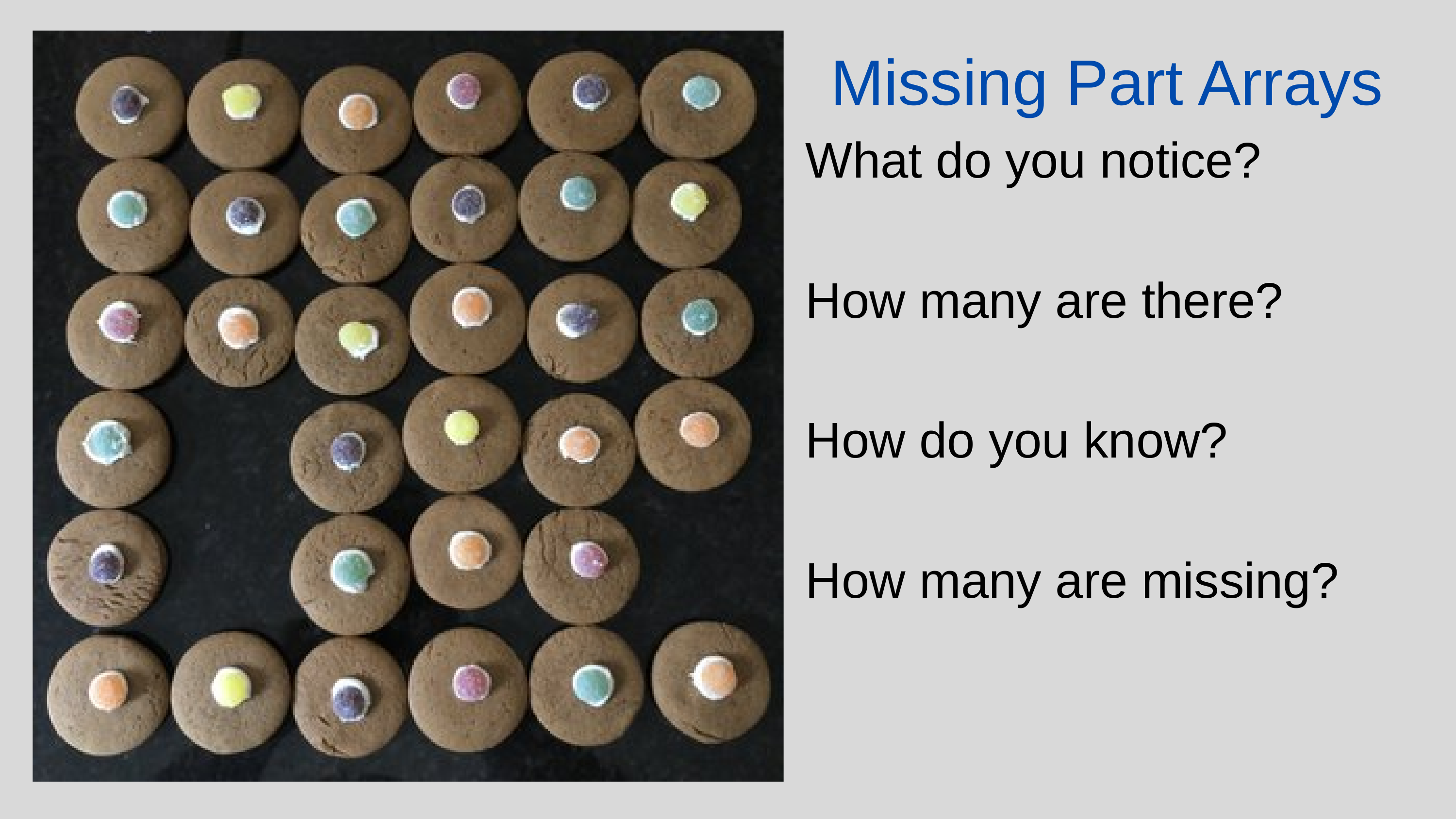

Missing Part Arrays
What do you notice?

How many are there?

How do you know?

How many are missing?